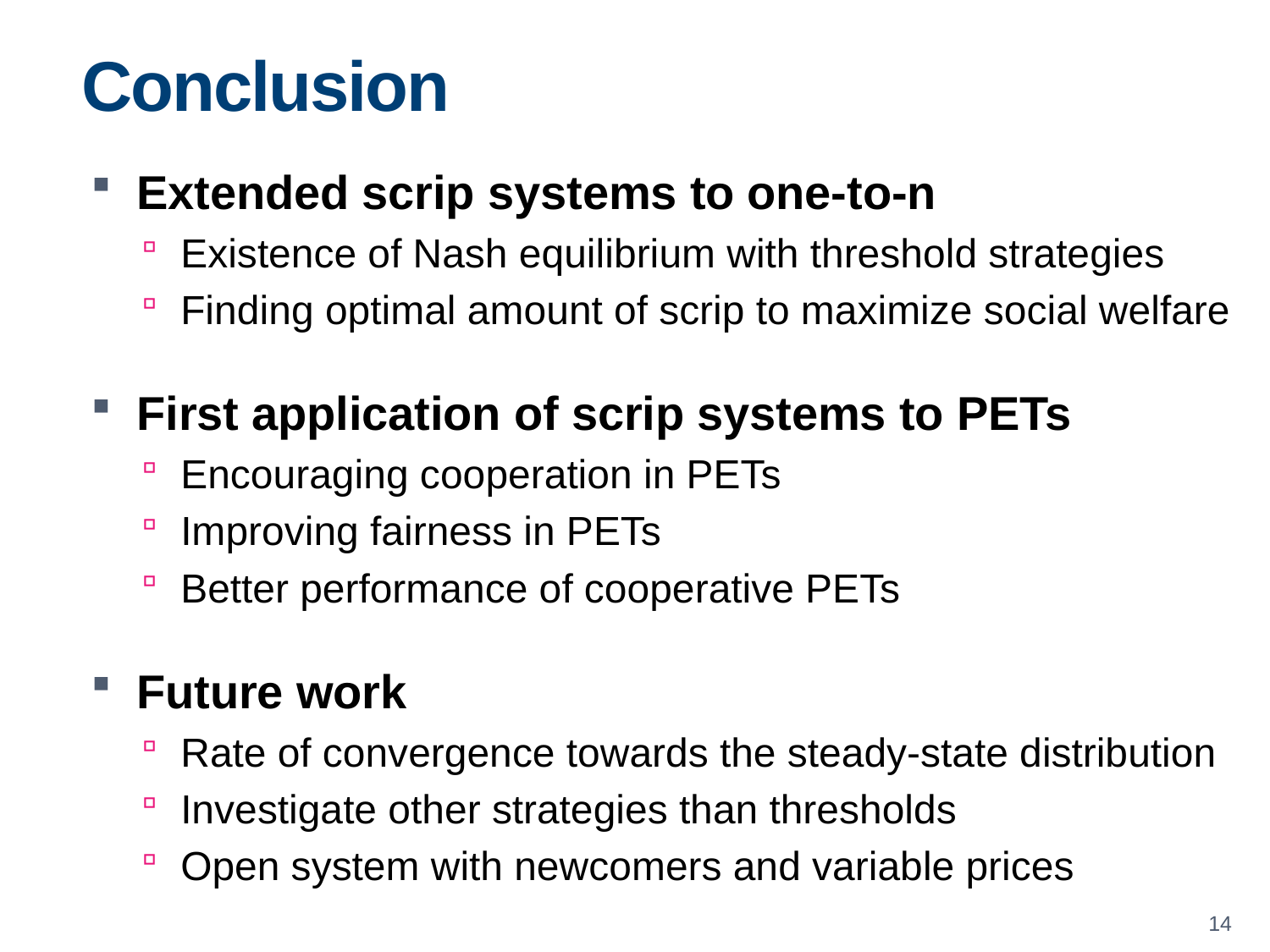

# Conclusion
Extended scrip systems to one-to-n
Existence of Nash equilibrium with threshold strategies
Finding optimal amount of scrip to maximize social welfare
First application of scrip systems to PETs
Encouraging cooperation in PETs
Improving fairness in PETs
Better performance of cooperative PETs
Future work
Rate of convergence towards the steady-state distribution
Investigate other strategies than thresholds
Open system with newcomers and variable prices
14